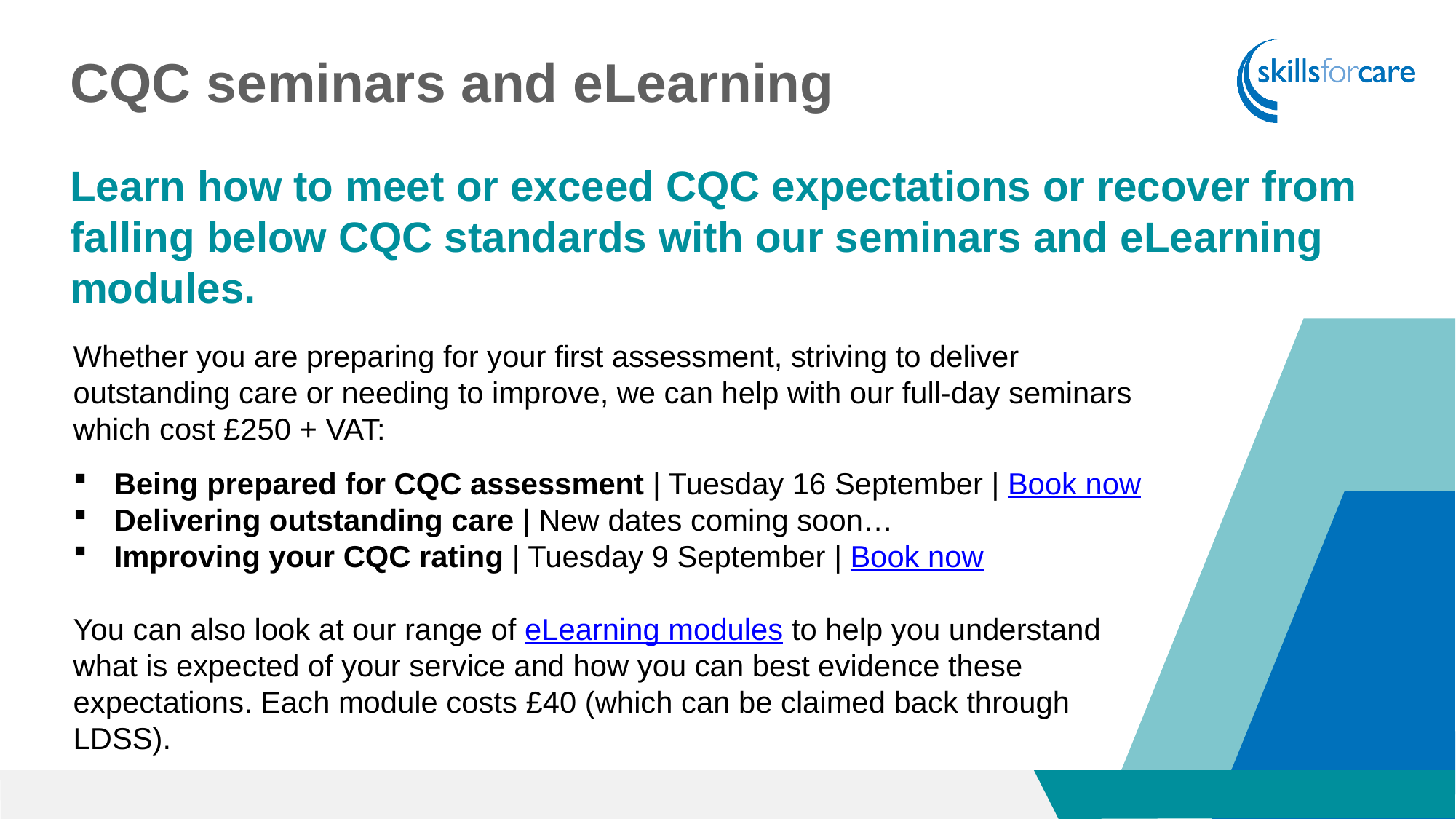

CQC seminars and eLearning
Learn how to meet or exceed CQC expectations or recover from falling below CQC standards with our seminars and eLearning modules.
Whether you are preparing for your first assessment, striving to deliver outstanding care or needing to improve, we can help with our full-day seminars which cost £250 + VAT:

Being prepared for CQC assessment | Tuesday 16 September | Book now
Delivering outstanding care | New dates coming soon…
Improving your CQC rating | Tuesday 9 September | Book now

You can also look at our range of eLearning modules to help you understand what is expected of your service and how you can best evidence these expectations. Each module costs £40 (which can be claimed back through LDSS).